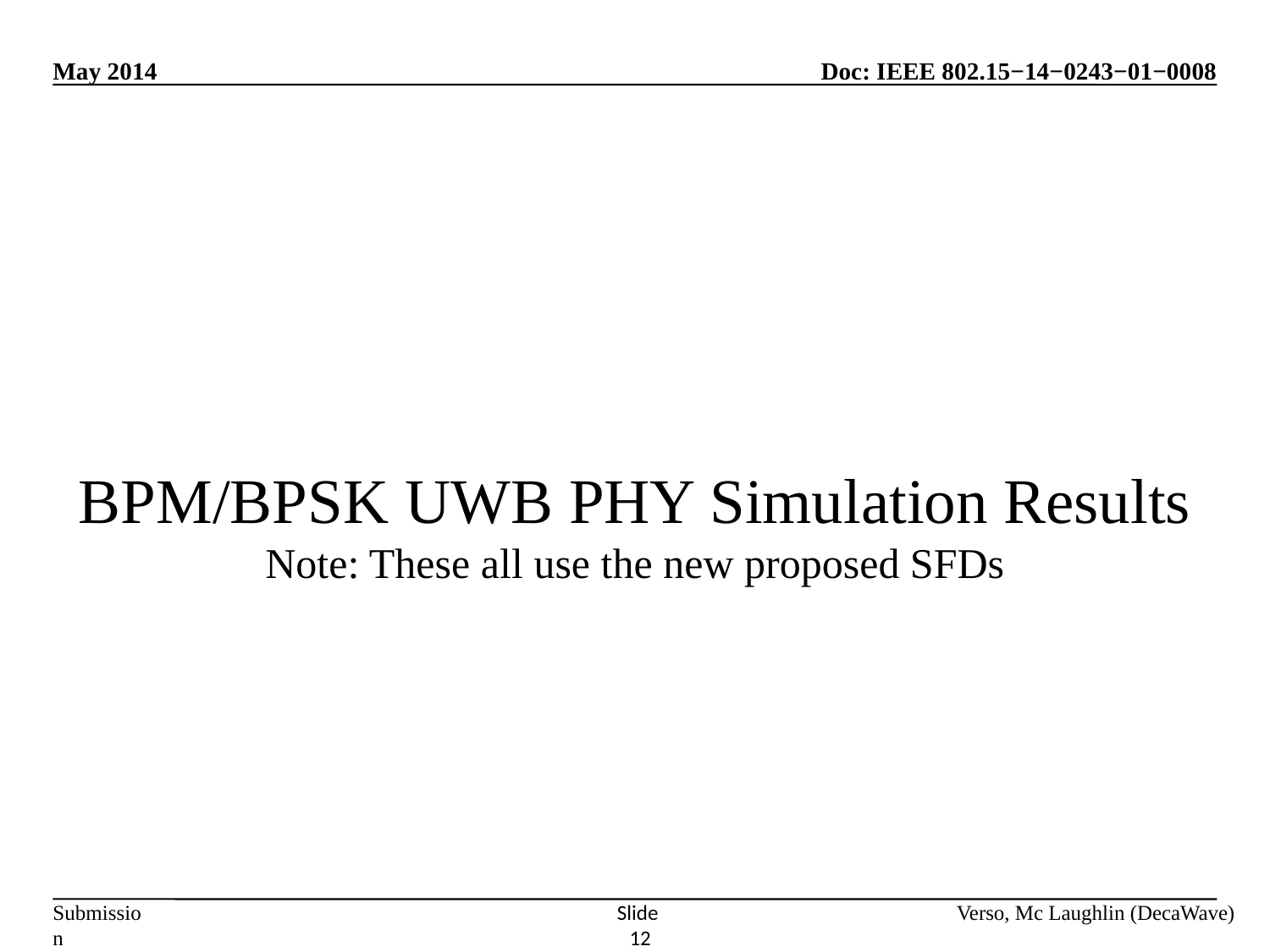

# BPM/BPSK UWB PHY Simulation Results Note: These all use the new proposed SFDs
Slide 12
Verso, Mc Laughlin (DecaWave)